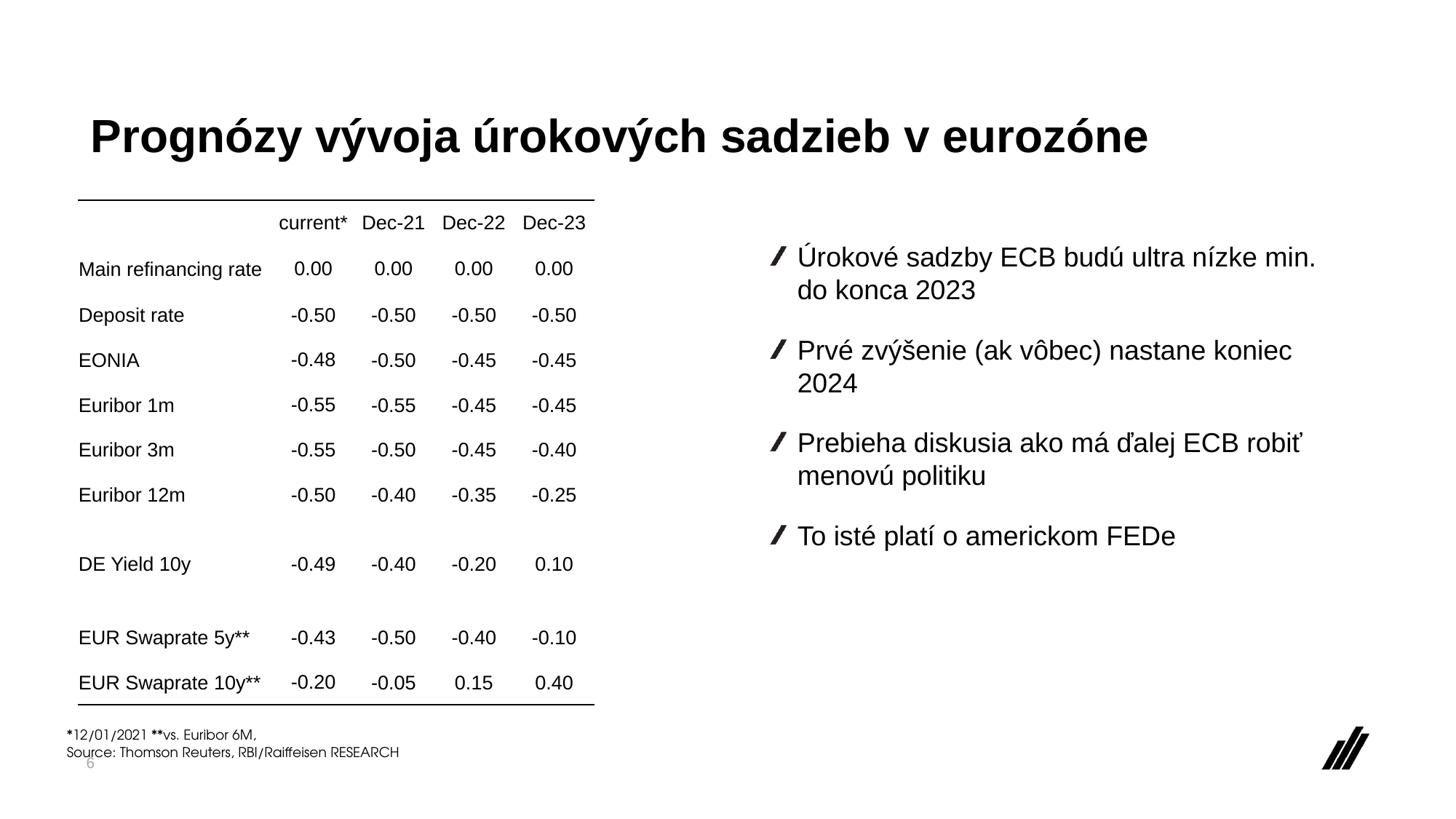

# Prognózy vývoja úrokových sadzieb v eurozóne
|  | current\* | Dec-21 | Dec-22 | Dec-23 |
| --- | --- | --- | --- | --- |
| Main refinancing rate | 0.00 | 0.00 | 0.00 | 0.00 |
| Deposit rate | -0.50 | -0.50 | -0.50 | -0.50 |
| EONIA | -0.48 | -0.50 | -0.45 | -0.45 |
| Euribor 1m | -0.55 | -0.55 | -0.45 | -0.45 |
| Euribor 3m | -0.55 | -0.50 | -0.45 | -0.40 |
| Euribor 12m | -0.50 | -0.40 | -0.35 | -0.25 |
|  |  |  |  |  |
| DE Yield 10y | -0.49 | -0.40 | -0.20 | 0.10 |
|  |  |  |  |  |
| EUR Swaprate 5y\*\* | -0.43 | -0.50 | -0.40 | -0.10 |
| EUR Swaprate 10y\*\* | -0.20 | -0.05 | 0.15 | 0.40 |
Úrokové sadzby ECB budú ultra nízke min. do konca 2023
Prvé zvýšenie (ak vôbec) nastane koniec 2024
Prebieha diskusia ako má ďalej ECB robiť menovú politiku
To isté platí o americkom FEDe
*12/01/2021 **vs. Euribor 6M,
Source: Thomson Reuters, RBI/Raiffeisen RESEARCH